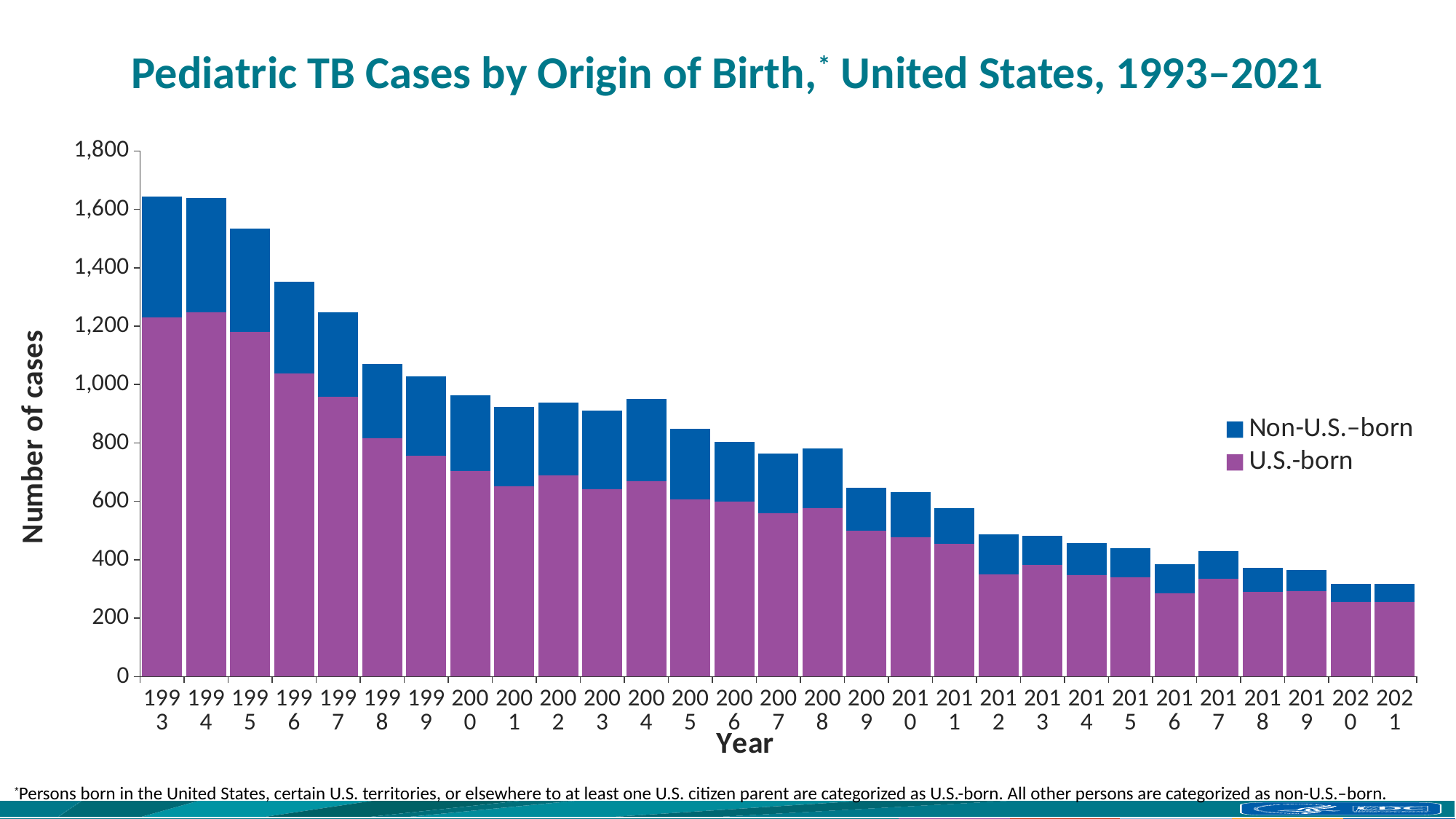

# Pediatric TB Cases by Origin of Birth,* United States, 1993–2021

### Chart

| Category | U.S.-born | Non-U.S.–born |
|---|---|---|
| 1993 | 1231.0 | 413.0 |
| 1994 | 1248.0 | 390.0 |
| 1995 | 1180.0 | 354.0 |
| 1996 | 1039.0 | 314.0 |
| 1997 | 959.0 | 288.0 |
| 1998 | 817.0 | 254.0 |
| 1999 | 757.0 | 270.0 |
| 2000 | 704.0 | 258.0 |
| 2001 | 652.0 | 272.0 |
| 2002 | 688.0 | 249.0 |
| 2003 | 641.0 | 269.0 |
| 2004 | 668.0 | 283.0 |
| 2005 | 606.0 | 243.0 |
| 2006 | 600.0 | 203.0 |
| 2007 | 559.0 | 206.0 |
| 2008 | 576.0 | 205.0 |
| 2009 | 500.0 | 147.0 |
| 2010 | 477.0 | 155.0 |
| 2011 | 455.0 | 121.0 |
| 2012 | 350.0 | 137.0 |
| 2013 | 382.0 | 100.0 |
| 2014 | 347.0 | 111.0 |
| 2015 | 340.0 | 100.0 |
| 2016 | 285.0 | 101.0 |
| 2017 | 334.0 | 95.0 |
| 2018 | 289.0 | 83.0 |
| 2019 | 293.0 | 72.0 |
| 2020 | 255.0 | 62.0 |
| 2021 | 255.0 | 62.0 |
*Persons born in the United States, certain U.S. territories, or elsewhere to at least one U.S. citizen parent are categorized as U.S.-born. All other persons are categorized as non-U.S.–born.